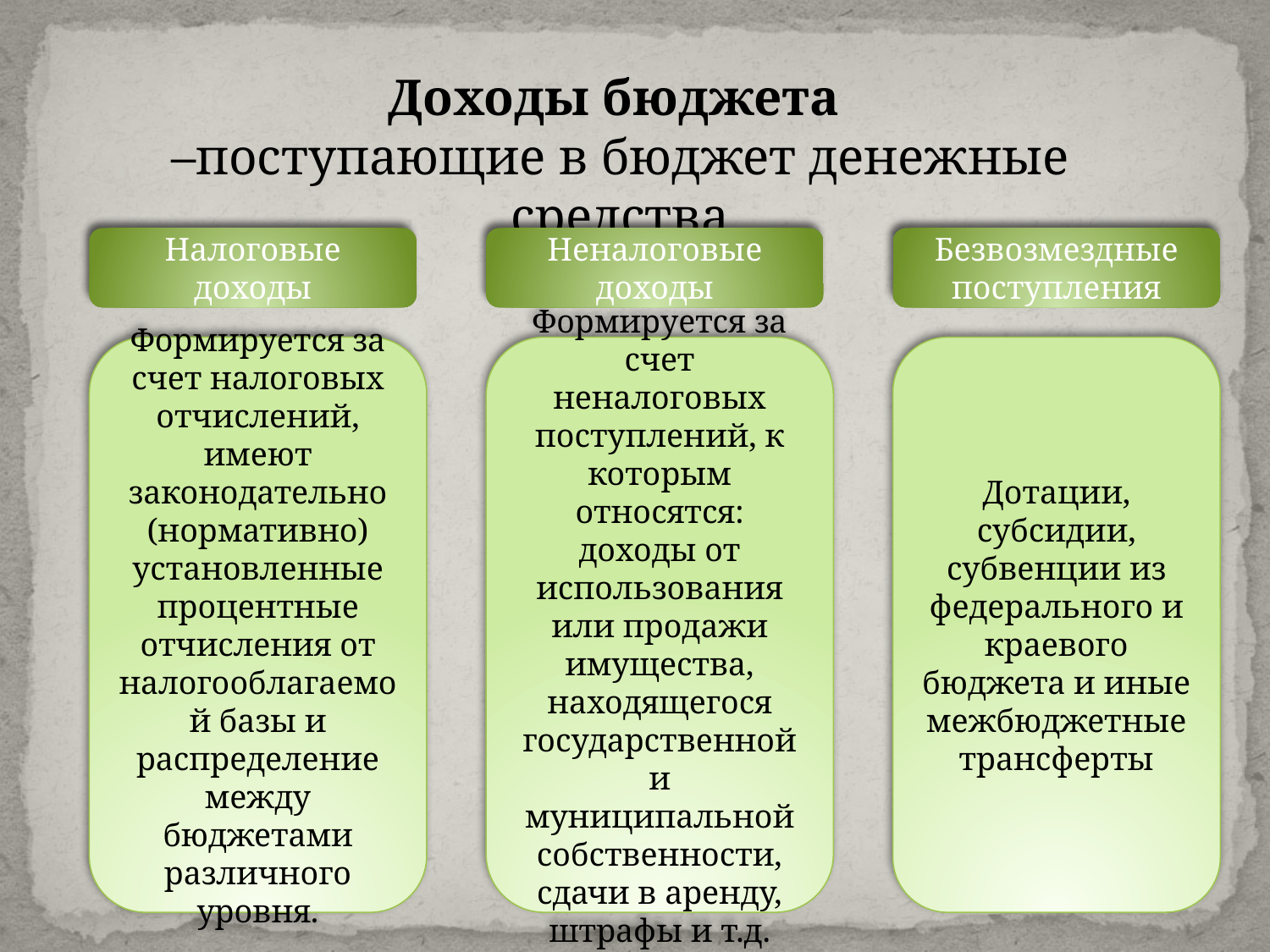

Доходы бюджета
–поступающие в бюджет денежные средства
Налоговые доходы
Неналоговые доходы
Безвозмездные поступления
Формируется за счет налоговых отчислений, имеют законодательно (нормативно) установленные процентные отчисления от налогооблагаемой базы и распределение между бюджетами различного уровня.
Формируется за счет неналоговых поступлений, к которым относятся: доходы от использования или продажи имущества, находящегося государственной и муниципальной собственности, сдачи в аренду, штрафы и т.д.
Дотации, субсидии, субвенции из федерального и краевого бюджета и иные межбюджетные трансферты